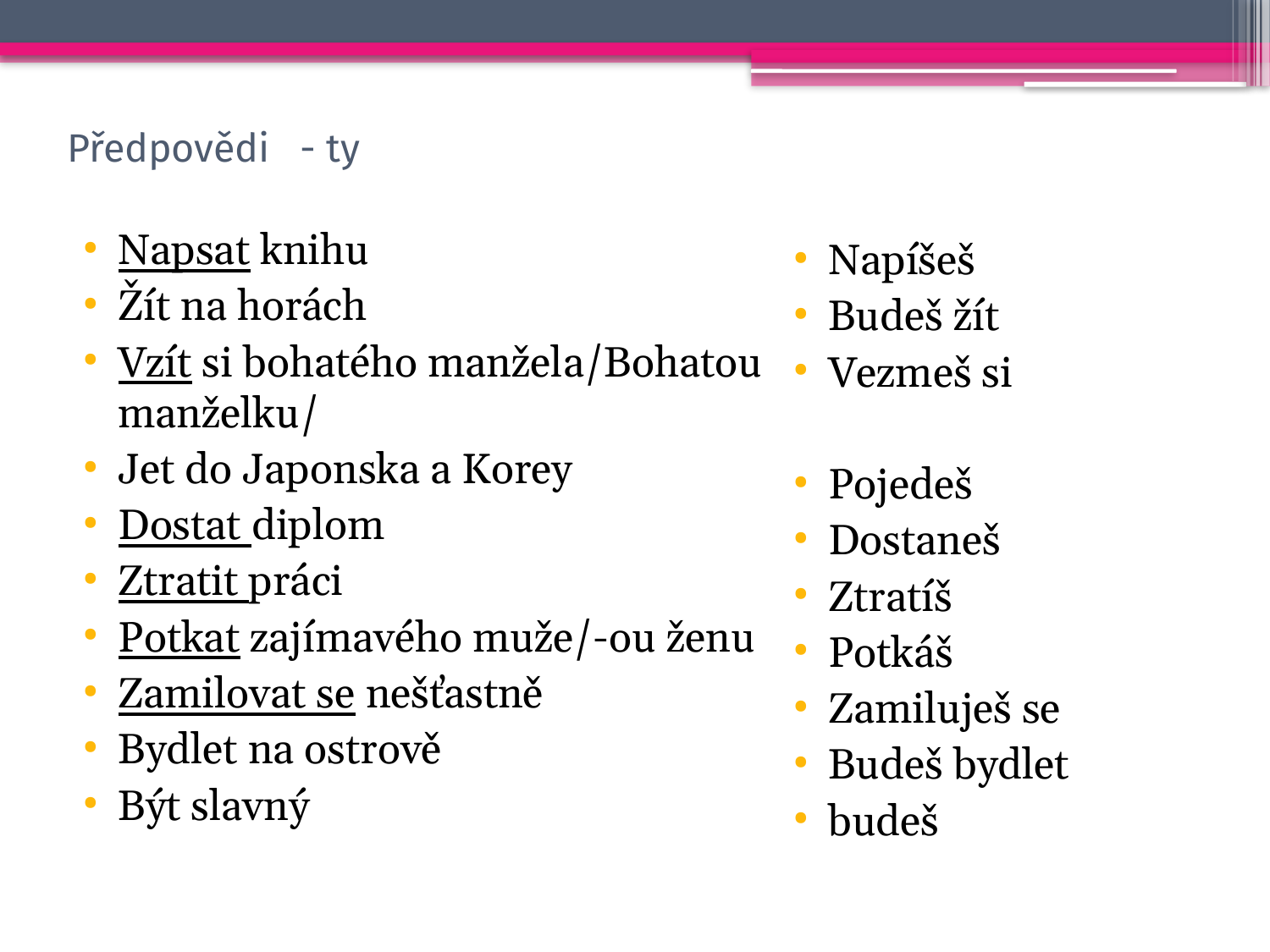

# Předpovědi   - ty
Napsat knihu
Žít na horách
Vzít si bohatého manžela/Bohatou manželku/
Jet do Japonska a Korey
Dostat diplom
Ztratit práci
Potkat zajímavého muže/-ou ženu
Zamilovat se nešťastně
Bydlet na ostrově
Být slavný

Napíšeš
Budeš žít
Vezmeš si

Pojedeš
Dostaneš
Ztratíš
Potkáš
Zamiluješ se
Budeš bydlet
budeš